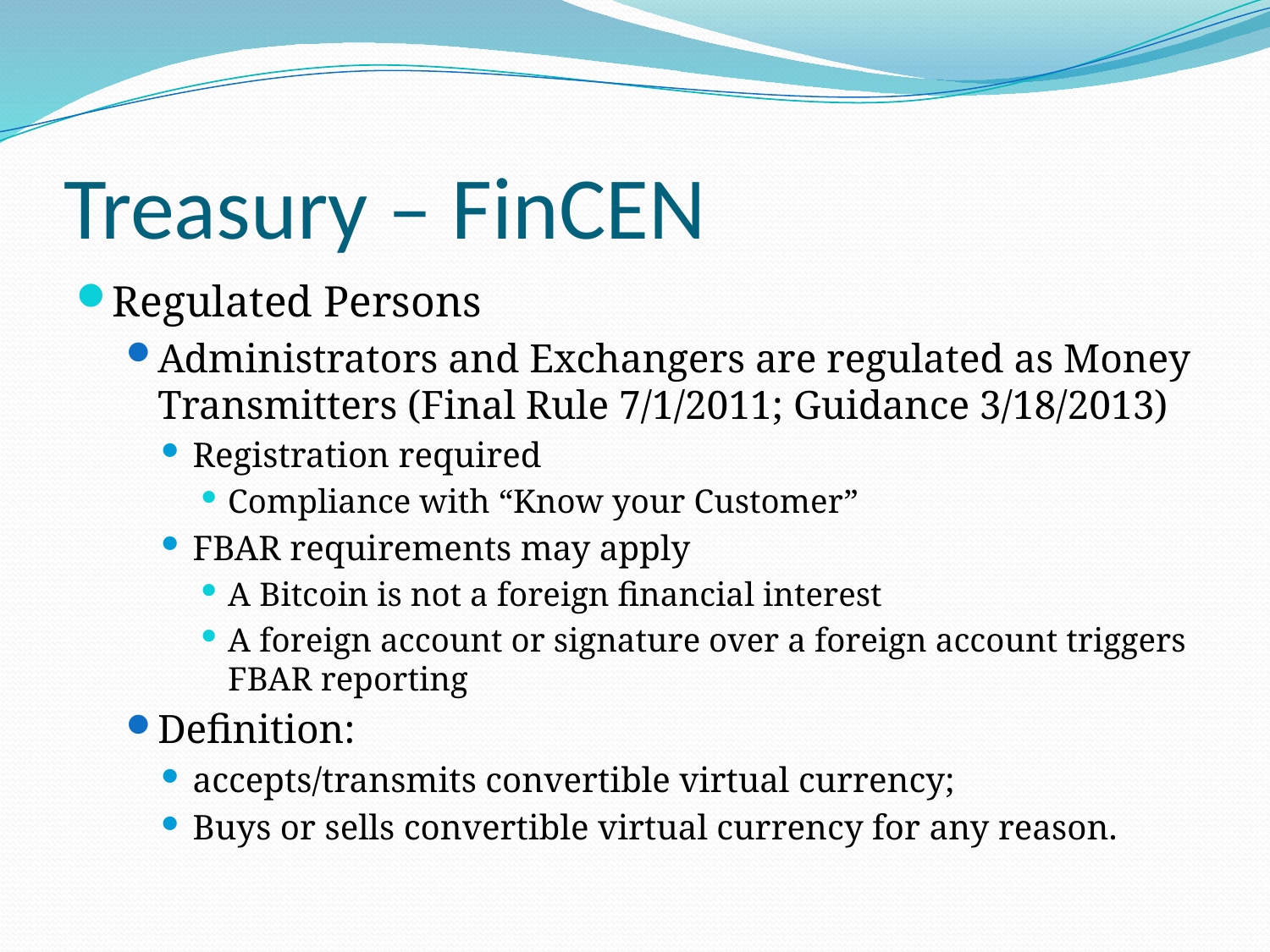

# Treasury – FinCEN
Regulated Persons
Administrators and Exchangers are regulated as Money Transmitters (Final Rule 7/1/2011; Guidance 3/18/2013)
Registration required
Compliance with “Know your Customer”
FBAR requirements may apply
A Bitcoin is not a foreign financial interest
A foreign account or signature over a foreign account triggers FBAR reporting
Definition:
accepts/transmits convertible virtual currency;
Buys or sells convertible virtual currency for any reason.